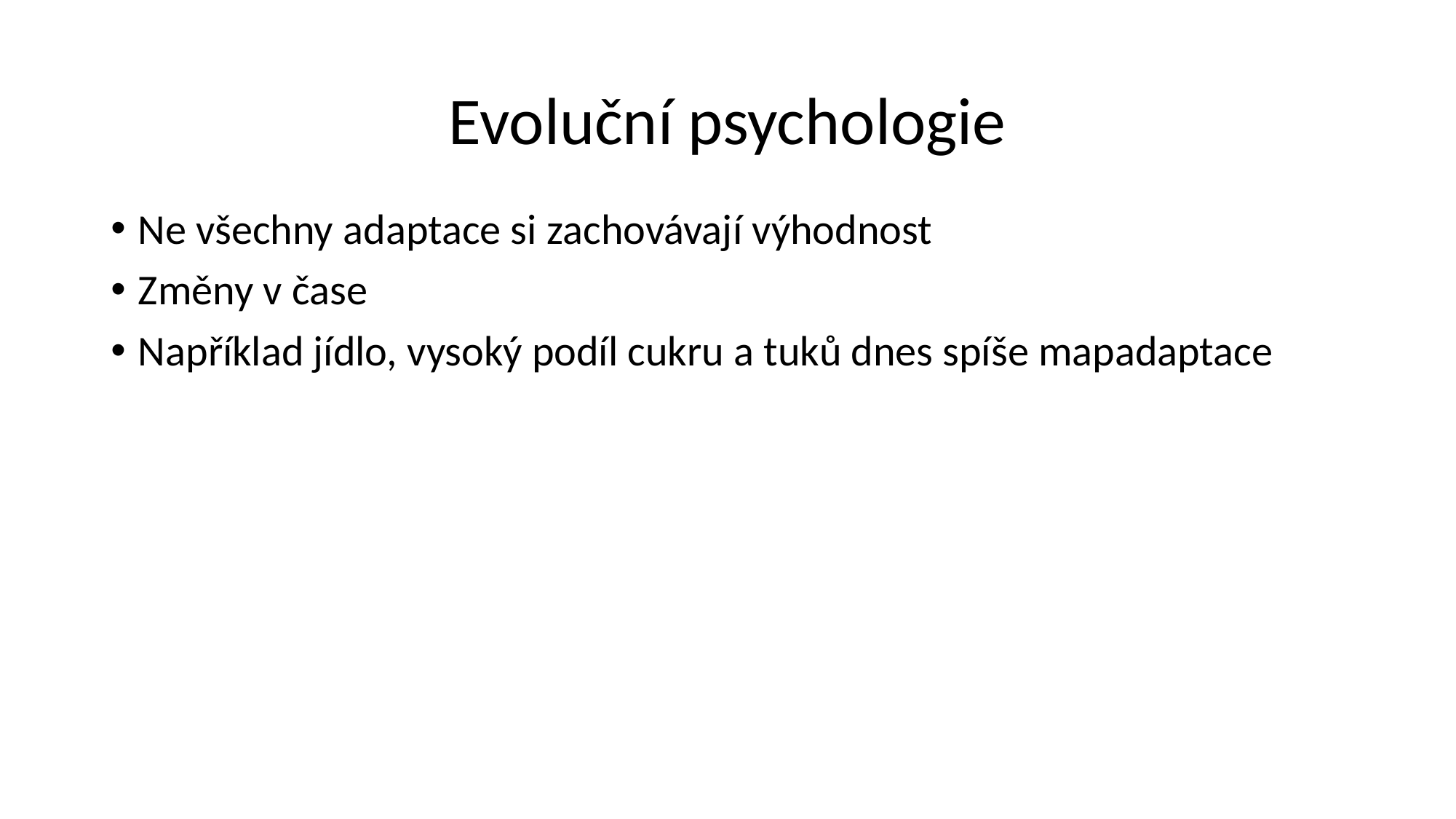

# Evoluční psychologie
Ne všechny adaptace si zachovávají výhodnost
Změny v čase
Například jídlo, vysoký podíl cukru a tuků dnes spíše mapadaptace